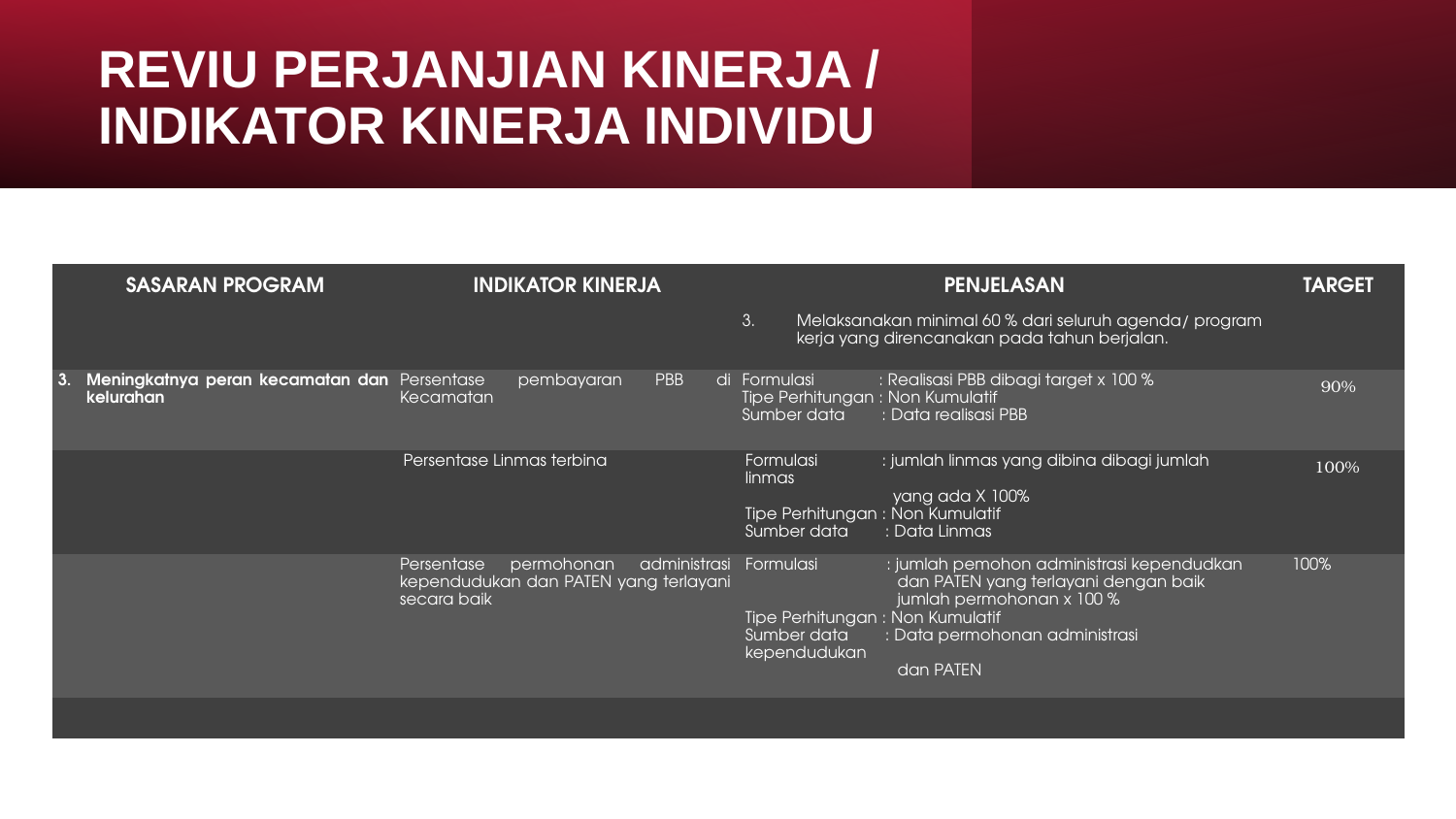

# REVIU PERJANJIAN KINERJA / INDIKATOR KINERJA INDIVIDU
| SASARAN PROGRAM | INDIKATOR KINERJA | PENJELASAN | TARGET |
| --- | --- | --- | --- |
|  |  | Melaksanakan minimal 60 % dari seluruh agenda/ program kerja yang direncanakan pada tahun berjalan. |  |
| Meningkatnya peran kecamatan dan kelurahan | Persentase pembayaran PBB di Kecamatan | Formulasi : Realisasi PBB dibagi target x 100 % Tipe Perhitungan : Non Kumulatif Sumber data : Data realisasi PBB | 90% |
|  | Persentase Linmas terbina | Formulasi : jumlah linmas yang dibina dibagi jumlah linmas yang ada X 100% Tipe Perhitungan : Non Kumulatif Sumber data : Data Linmas | 100% |
|  | Persentase permohonan administrasi kependudukan dan PATEN yang terlayani secara baik | Formulasi : jumlah pemohon administrasi kependudkan dan PATEN yang terlayani dengan baik jumlah permohonan x 100 % Tipe Perhitungan : Non Kumulatif Sumber data : Data permohonan administrasi kependudukan dan PATEN | 100% |
|  |  |  |  |